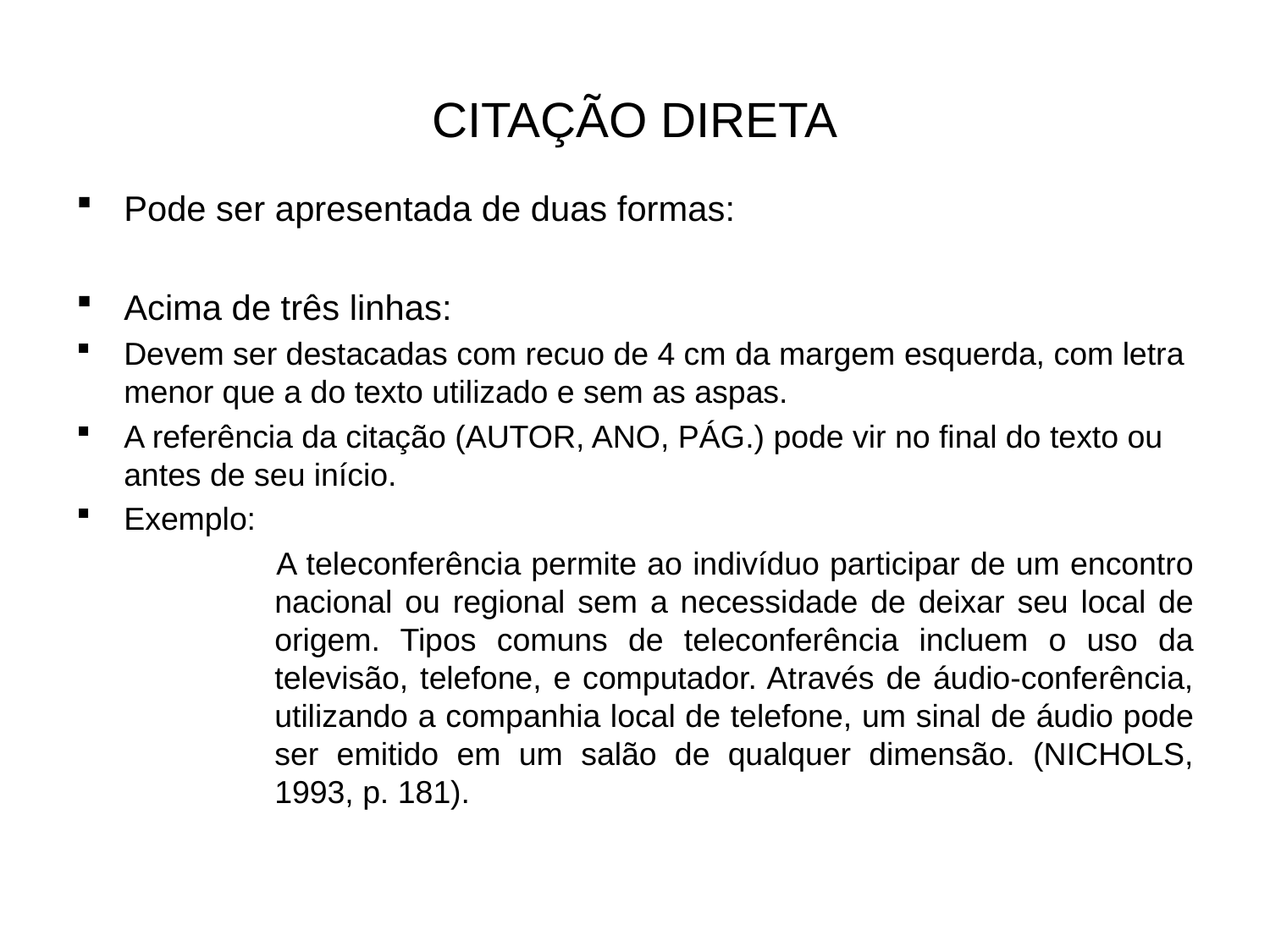

# CITAÇÃO DIRETA
Pode ser apresentada de duas formas:

Acima de três linhas:
Devem ser destacadas com recuo de 4 cm da margem esquerda, com letra menor que a do texto utilizado e sem as aspas.
A referência da citação (AUTOR, ANO, PÁG.) pode vir no final do texto ou antes de seu início.
Exemplo:
A teleconferência permite ao indivíduo participar de um encontro nacional ou regional sem a necessidade de deixar seu local de origem. Tipos comuns de teleconferência incluem o uso da televisão, telefone, e computador. Através de áudio-conferência, utilizando a companhia local de telefone, um sinal de áudio pode ser emitido em um salão de qualquer dimensão. (NICHOLS, 1993, p. 181).